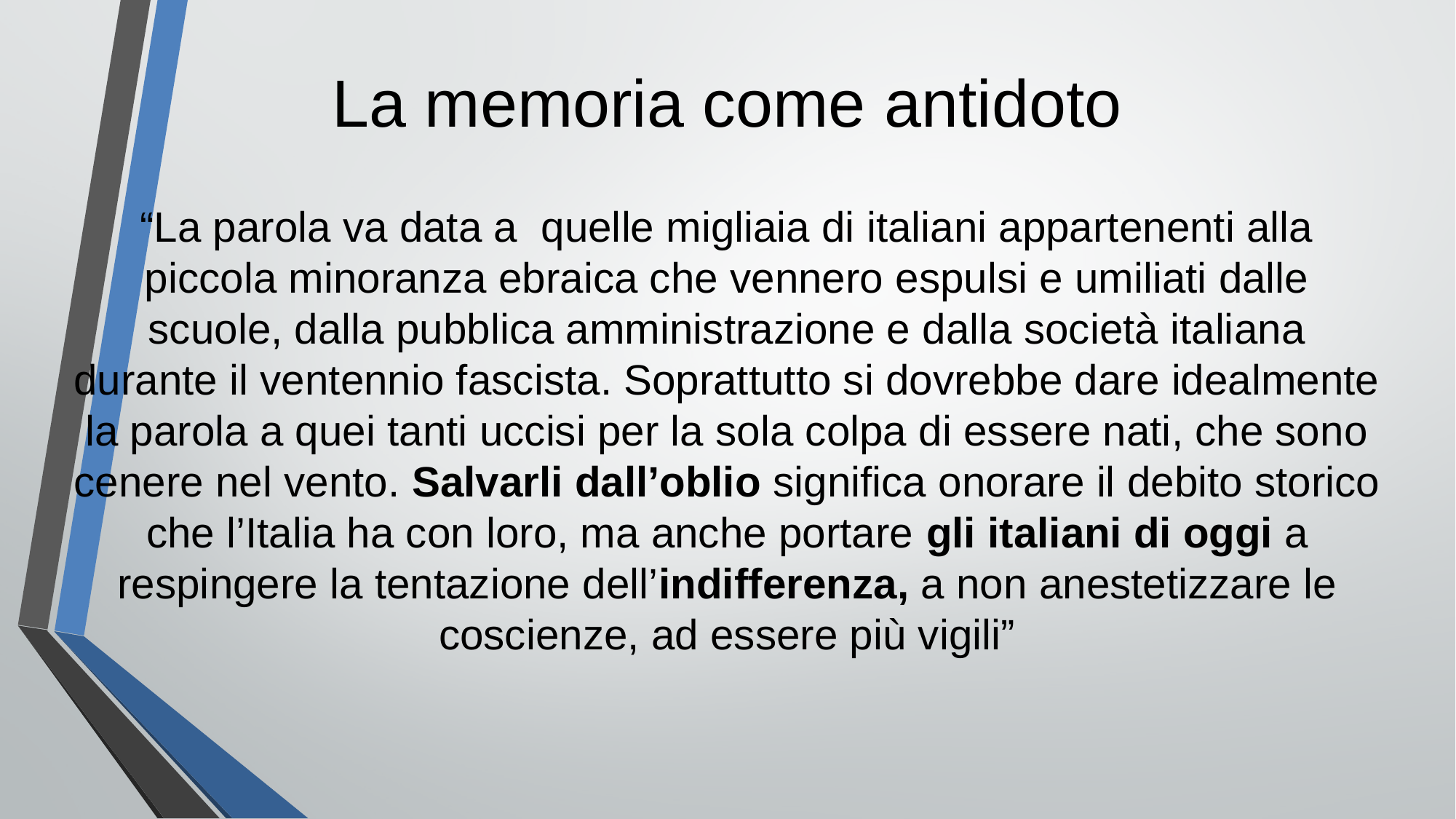

La memoria come antidoto
“La parola va data a  quelle migliaia di italiani appartenenti alla piccola minoranza ebraica che vennero espulsi e umiliati dalle scuole, dalla pubblica amministrazione e dalla società italiana durante il ventennio fascista. Soprattutto si dovrebbe dare idealmente la parola a quei tanti uccisi per la sola colpa di essere nati, che sono cenere nel vento. Salvarli dall’oblio significa onorare il debito storico che l’Italia ha con loro, ma anche portare gli italiani di oggi a respingere la tentazione dell’indifferenza, a non anestetizzare le coscienze, ad essere più vigili”